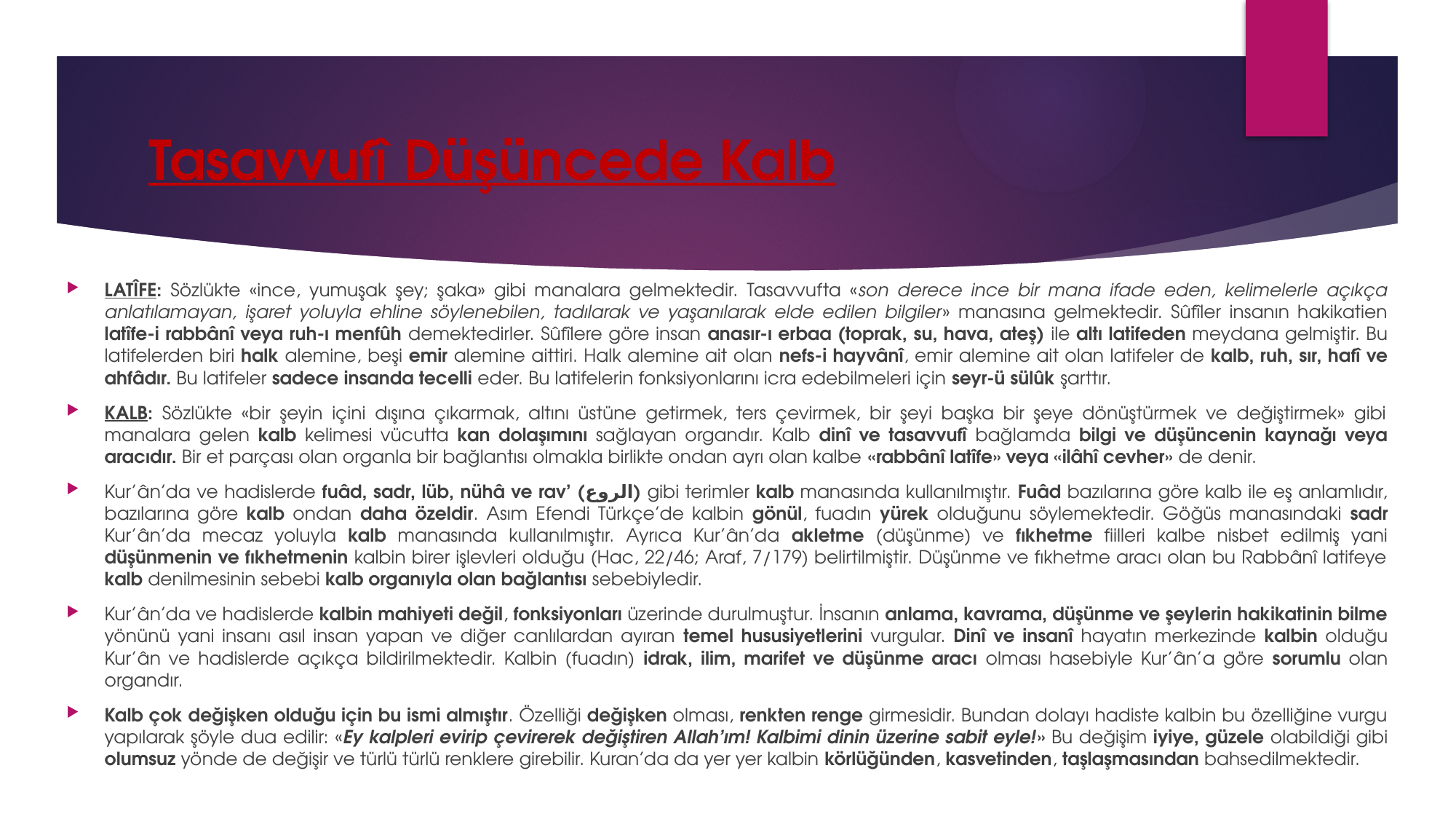

# Tasavvufî Düşüncede Kalb
LATÎFE: Sözlükte «ince, yumuşak şey; şaka» gibi manalara gelmektedir. Tasavvufta «son derece ince bir mana ifade eden, kelimelerle açıkça anlatılamayan, işaret yoluyla ehline söylenebilen, tadılarak ve yaşanılarak elde edilen bilgiler» manasına gelmektedir. Sûfîler insanın hakikatien latîfe-i rabbânî veya ruh-ı menfûh demektedirler. Sûfîlere göre insan anasır-ı erbaa (toprak, su, hava, ateş) ile altı latifeden meydana gelmiştir. Bu latifelerden biri halk alemine, beşi emir alemine aittiri. Halk alemine ait olan nefs-i hayvânî, emir alemine ait olan latifeler de kalb, ruh, sır, hafî ve ahfâdır. Bu latifeler sadece insanda tecelli eder. Bu latifelerin fonksiyonlarını icra edebilmeleri için seyr-ü sülûk şarttır.
KALB: Sözlükte «bir şeyin içini dışına çıkarmak, altını üstüne getirmek, ters çevirmek, bir şeyi başka bir şeye dönüştürmek ve değiştirmek» gibi manalara gelen kalb kelimesi vücutta kan dolaşımını sağlayan organdır. Kalb dinî ve tasavvufî bağlamda bilgi ve düşüncenin kaynağı veya aracıdır. Bir et parçası olan organla bir bağlantısı olmakla birlikte ondan ayrı olan kalbe «rabbânî latîfe» veya «ilâhî cevher» de denir.
Kur’ân’da ve hadislerde fuâd, sadr, lüb, nühâ ve rav’ (الروع) gibi terimler kalb manasında kullanılmıştır. Fuâd bazılarına göre kalb ile eş anlamlıdır, bazılarına göre kalb ondan daha özeldir. Asım Efendi Türkçe’de kalbin gönül, fuadın yürek olduğunu söylemektedir. Göğüs manasındaki sadr Kur’ân’da mecaz yoluyla kalb manasında kullanılmıştır. Ayrıca Kur’ân’da akletme (düşünme) ve fıkhetme fiilleri kalbe nisbet edilmiş yani düşünmenin ve fıkhetmenin kalbin birer işlevleri olduğu (Hac, 22/46; Araf, 7/179) belirtilmiştir. Düşünme ve fıkhetme aracı olan bu Rabbânî latifeye kalb denilmesinin sebebi kalb organıyla olan bağlantısı sebebiyledir.
Kur’ân’da ve hadislerde kalbin mahiyeti değil, fonksiyonları üzerinde durulmuştur. İnsanın anlama, kavrama, düşünme ve şeylerin hakikatinin bilme yönünü yani insanı asıl insan yapan ve diğer canlılardan ayıran temel hususiyetlerini vurgular. Dinî ve insanî hayatın merkezinde kalbin olduğu Kur’ân ve hadislerde açıkça bildirilmektedir. Kalbin (fuadın) idrak, ilim, marifet ve düşünme aracı olması hasebiyle Kur’ân’a göre sorumlu olan organdır.
Kalb çok değişken olduğu için bu ismi almıştır. Özelliği değişken olması, renkten renge girmesidir. Bundan dolayı hadiste kalbin bu özelliğine vurgu yapılarak şöyle dua edilir: «Ey kalpleri evirip çevirerek değiştiren Allah’ım! Kalbimi dinin üzerine sabit eyle!» Bu değişim iyiye, güzele olabildiği gibi olumsuz yönde de değişir ve türlü türlü renklere girebilir. Kuran’da da yer yer kalbin körlüğünden, kasvetinden, taşlaşmasından bahsedilmektedir.